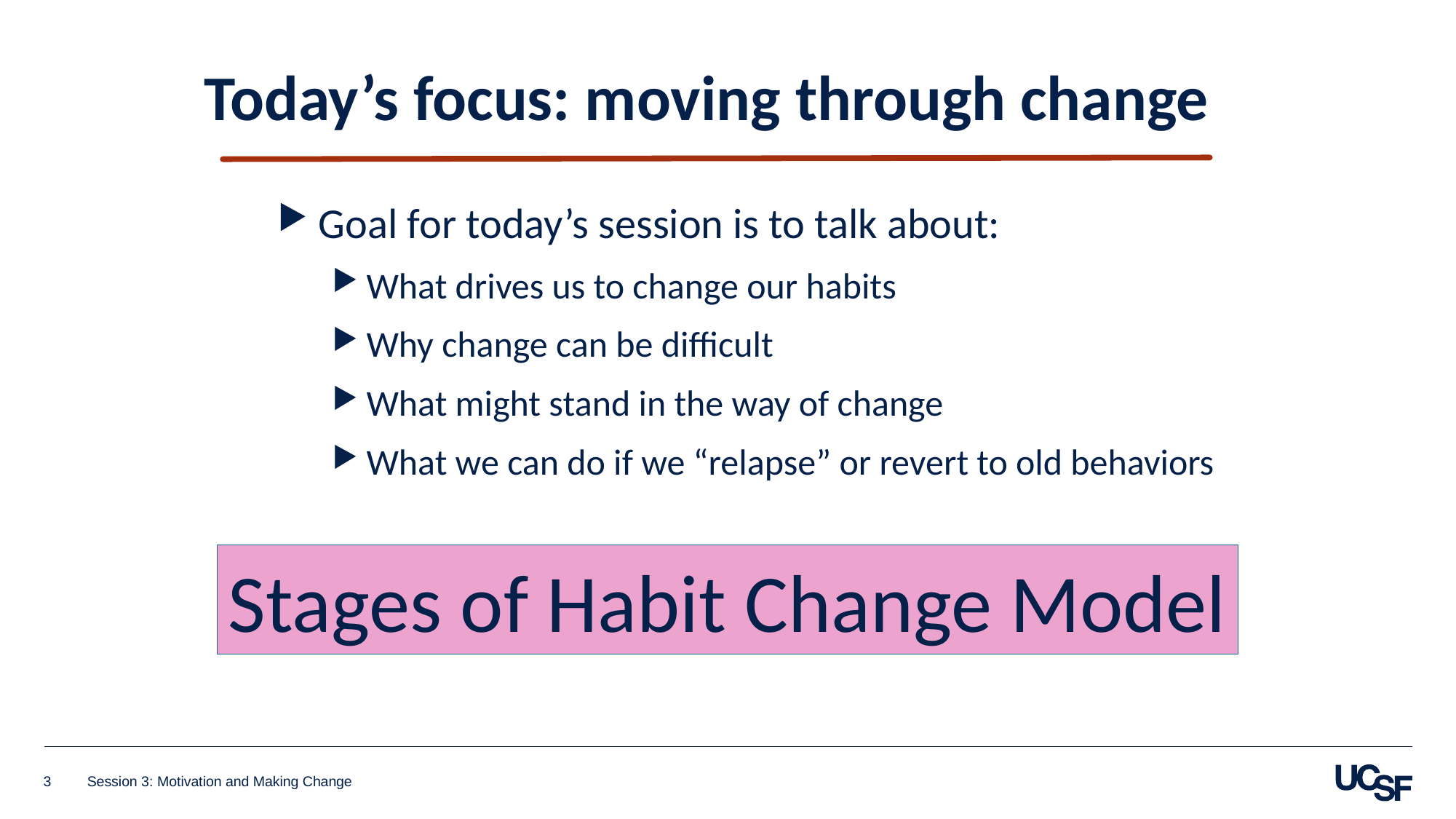

Today’s focus: moving through change

Goal for today’s session is to talk about:
What drives us to change our habits
Why change can be difficult
What might stand in the way of change
What we can do if we “relapse” or revert to old behaviors

Stages of Habit Change Model
3
Session 3: Motivation and Making Change